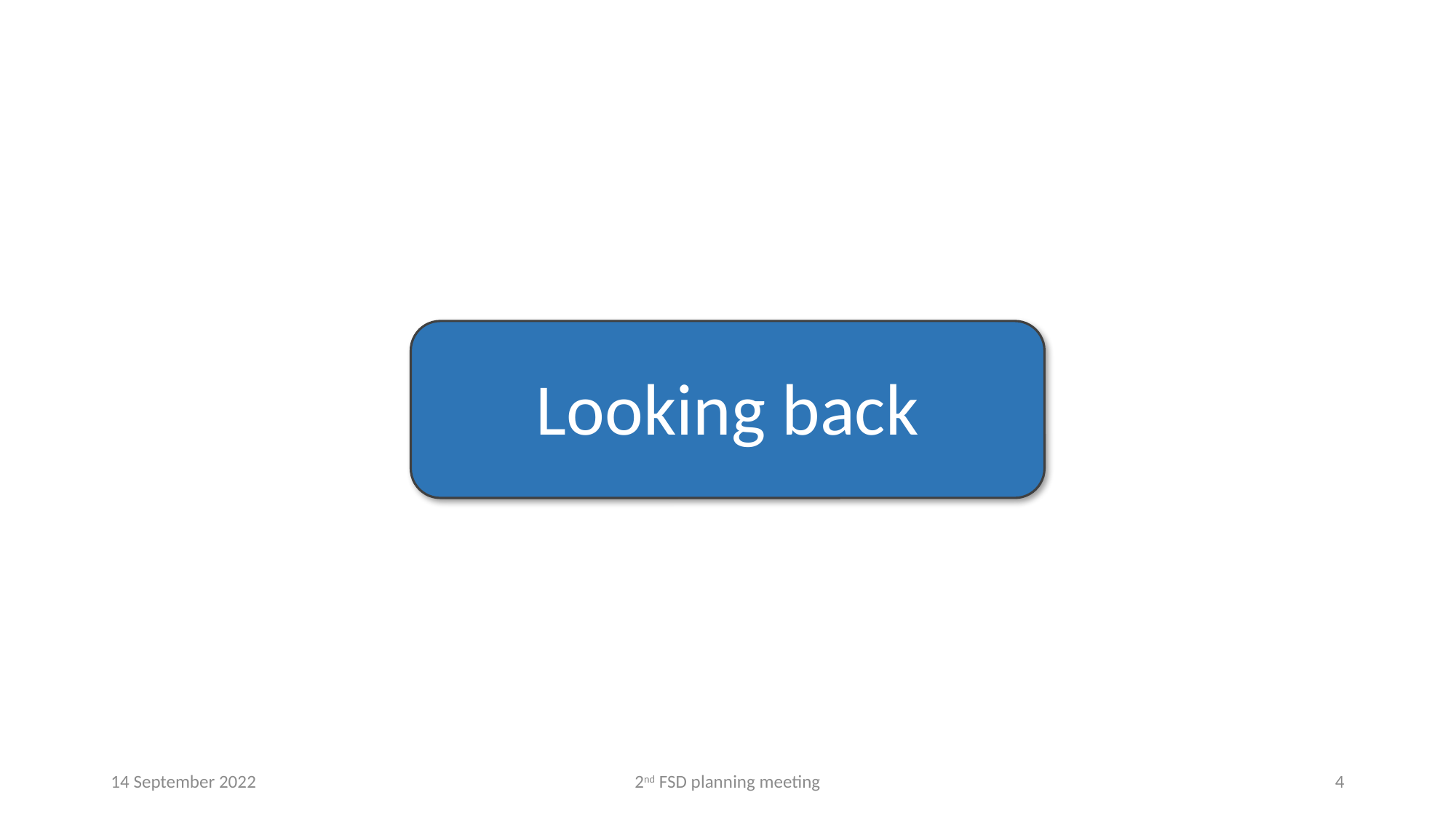

# Looking back

14 September 2022
2nd FSD planning meeting
4